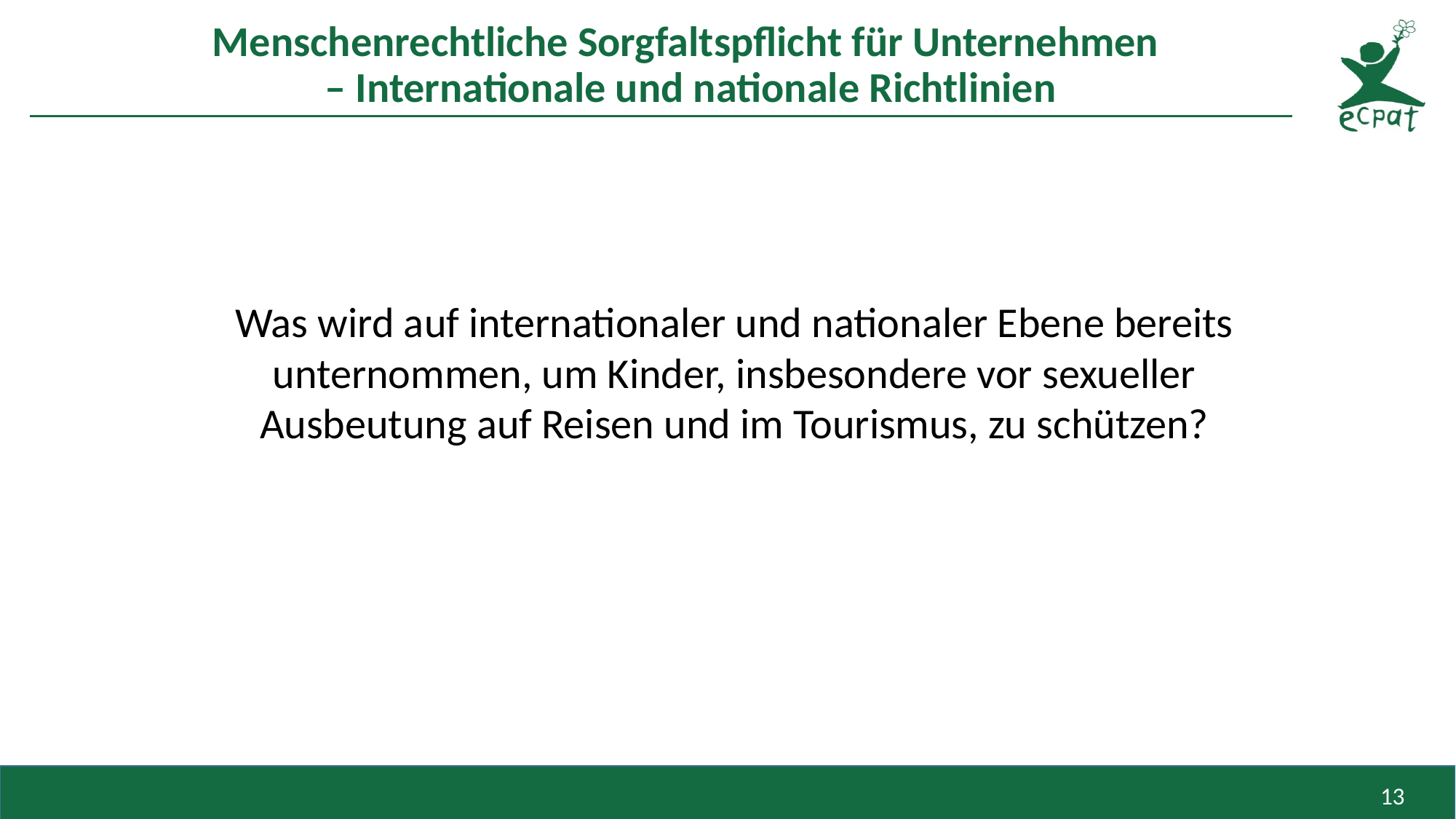

Menschenrechtliche Sorgfaltspflicht für Unternehmen
 – Internationale und nationale Richtlinien
Was wird auf internationaler und nationaler Ebene bereits unternommen, um Kinder, insbesondere vor sexueller Ausbeutung auf Reisen und im Tourismus, zu schützen?